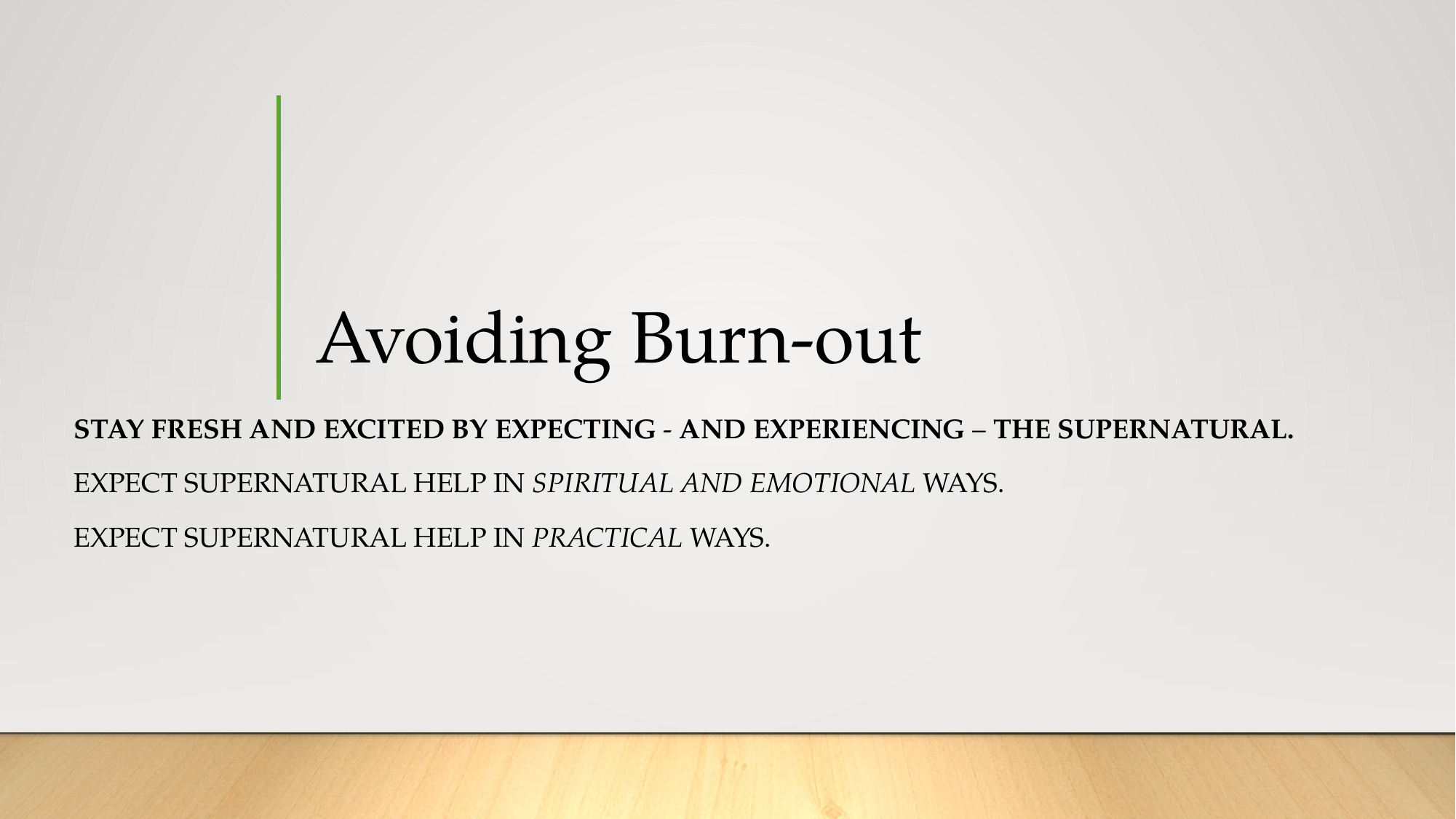

# Avoiding Burn-out
Stay fresh and excited by expecting - and experiencing – the supernatural.
Expect supernatural help in spiritual and emotional ways.
Expect supernatural help in practical ways.